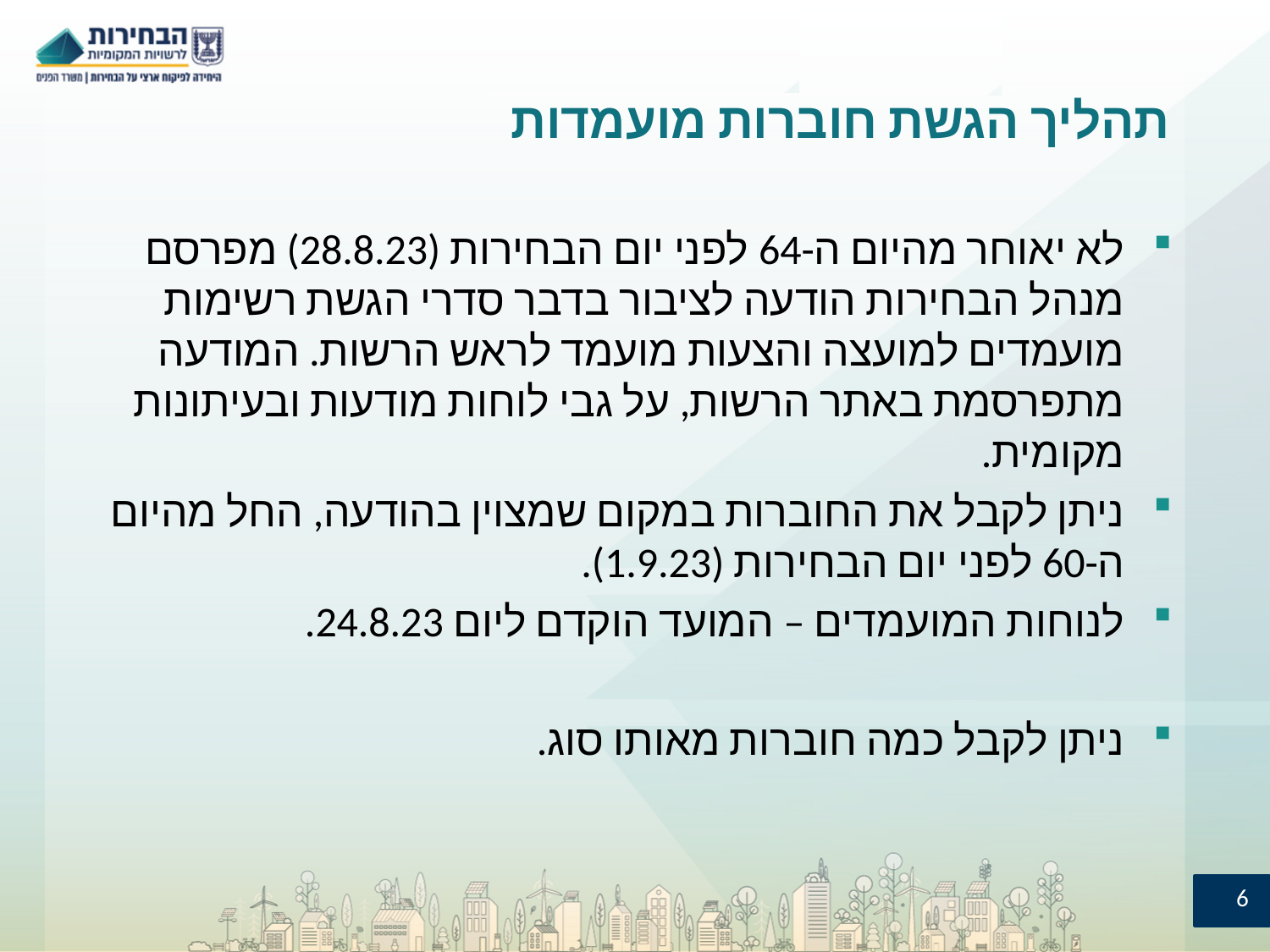

# תהליך הגשת חוברות מועמדות
לא יאוחר מהיום ה-64 לפני יום הבחירות (28.8.23) מפרסם מנהל הבחירות הודעה לציבור בדבר סדרי הגשת רשימות מועמדים למועצה והצעות מועמד לראש הרשות. המודעה מתפרסמת באתר הרשות, על גבי לוחות מודעות ובעיתונות מקומית.
ניתן לקבל את החוברות במקום שמצוין בהודעה, החל מהיום ה-60 לפני יום הבחירות (1.9.23).
לנוחות המועמדים – המועד הוקדם ליום 24.8.23.

ניתן לקבל כמה חוברות מאותו סוג.

6